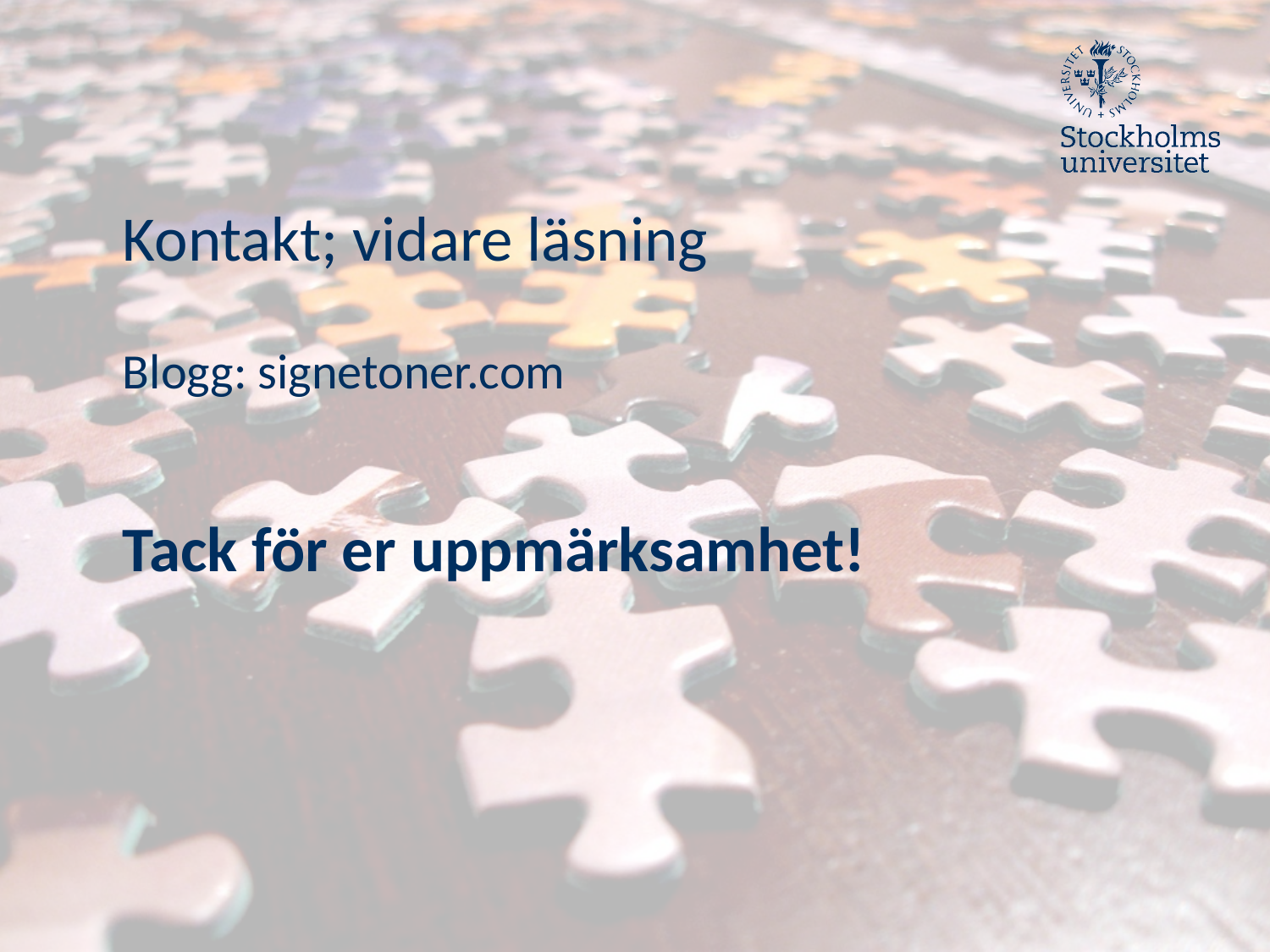

Kontakt; vidare läsning

Blogg: signetoner.com

Tack för er uppmärksamhet!